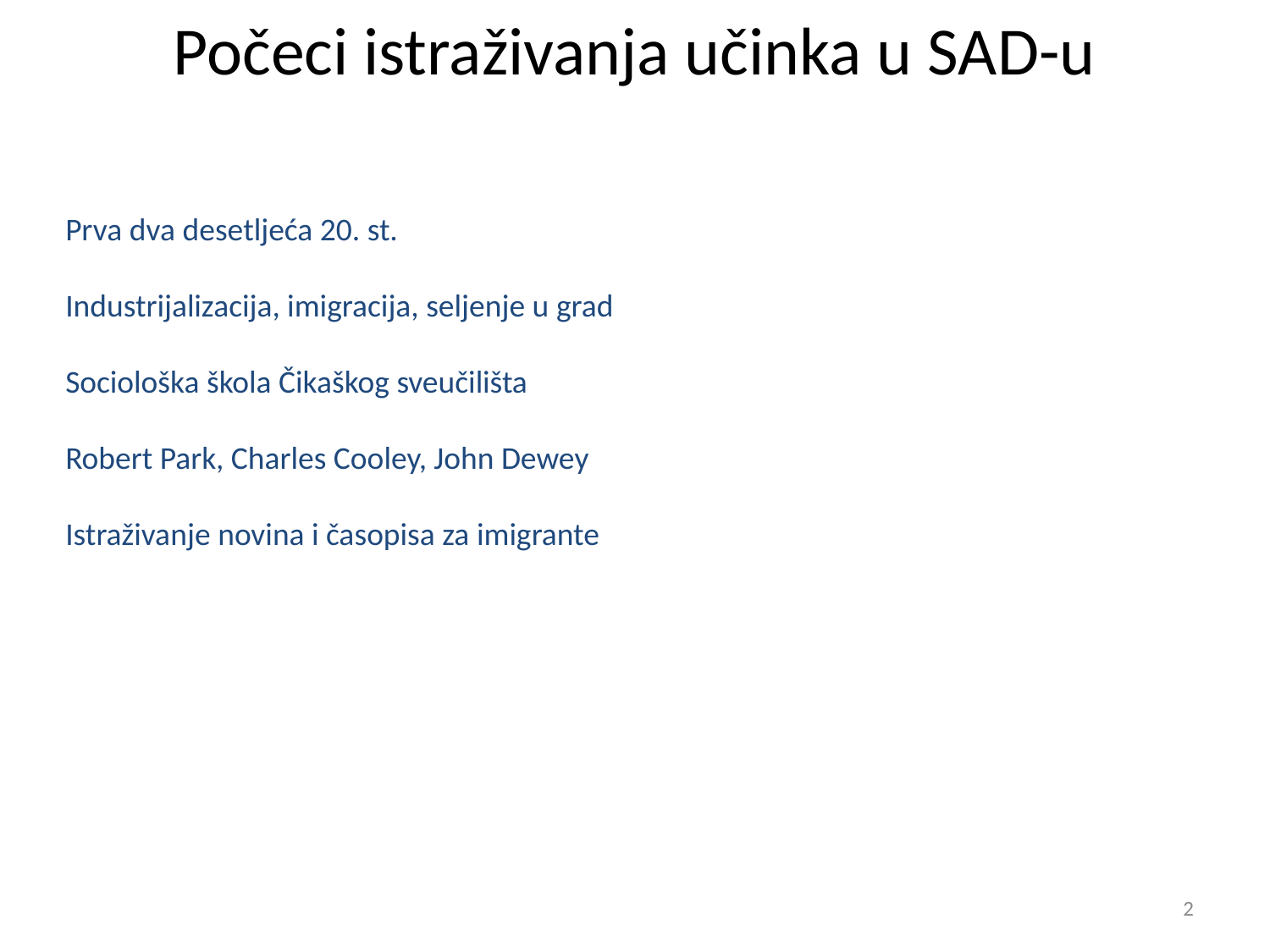

# Počeci istraživanja učinka u SAD-u

Prva dva desetljeća 20. st.

Industrijalizacija, imigracija, seljenje u grad

Sociološka škola Čikaškog sveučilišta

Robert Park, Charles Cooley, John Dewey

Istraživanje novina i časopisa za imigrante

2